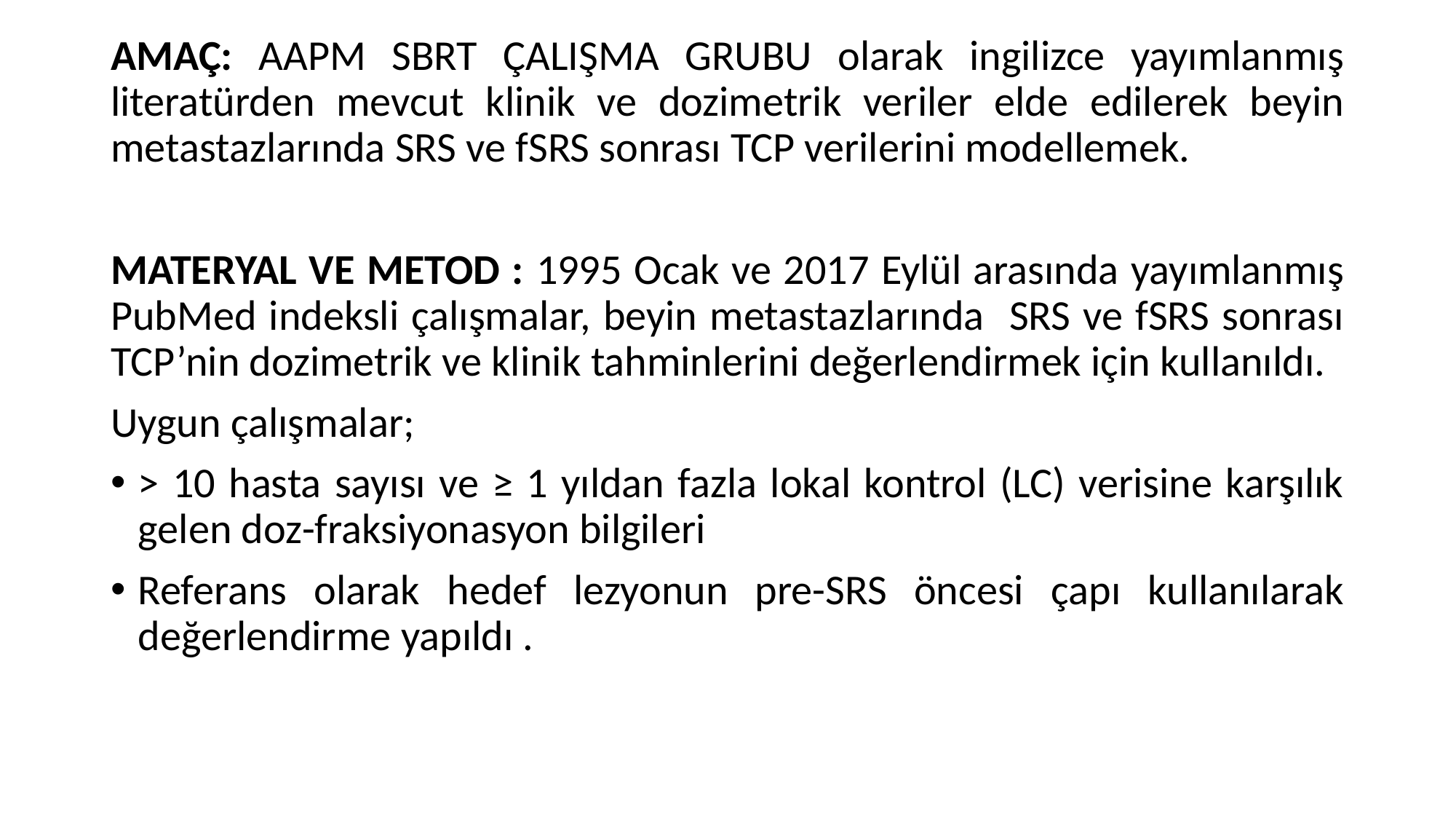

AMAÇ: AAPM SBRT ÇALIŞMA GRUBU olarak ingilizce yayımlanmış literatürden mevcut klinik ve dozimetrik veriler elde edilerek beyin metastazlarında SRS ve fSRS sonrası TCP verilerini modellemek.

MATERYAL VE METOD : 1995 Ocak ve 2017 Eylül arasında yayımlanmış PubMed indeksli çalışmalar, beyin metastazlarında  SRS ve fSRS sonrası TCP’nin dozimetrik ve klinik tahminlerini değerlendirmek için kullanıldı.
Uygun çalışmalar;
> 10 hasta sayısı ve ≥ 1 yıldan fazla lokal kontrol (LC) verisine karşılık gelen doz-fraksiyonasyon bilgileri
Referans olarak hedef lezyonun pre-SRS öncesi çapı kullanılarak değerlendirme yapıldı .